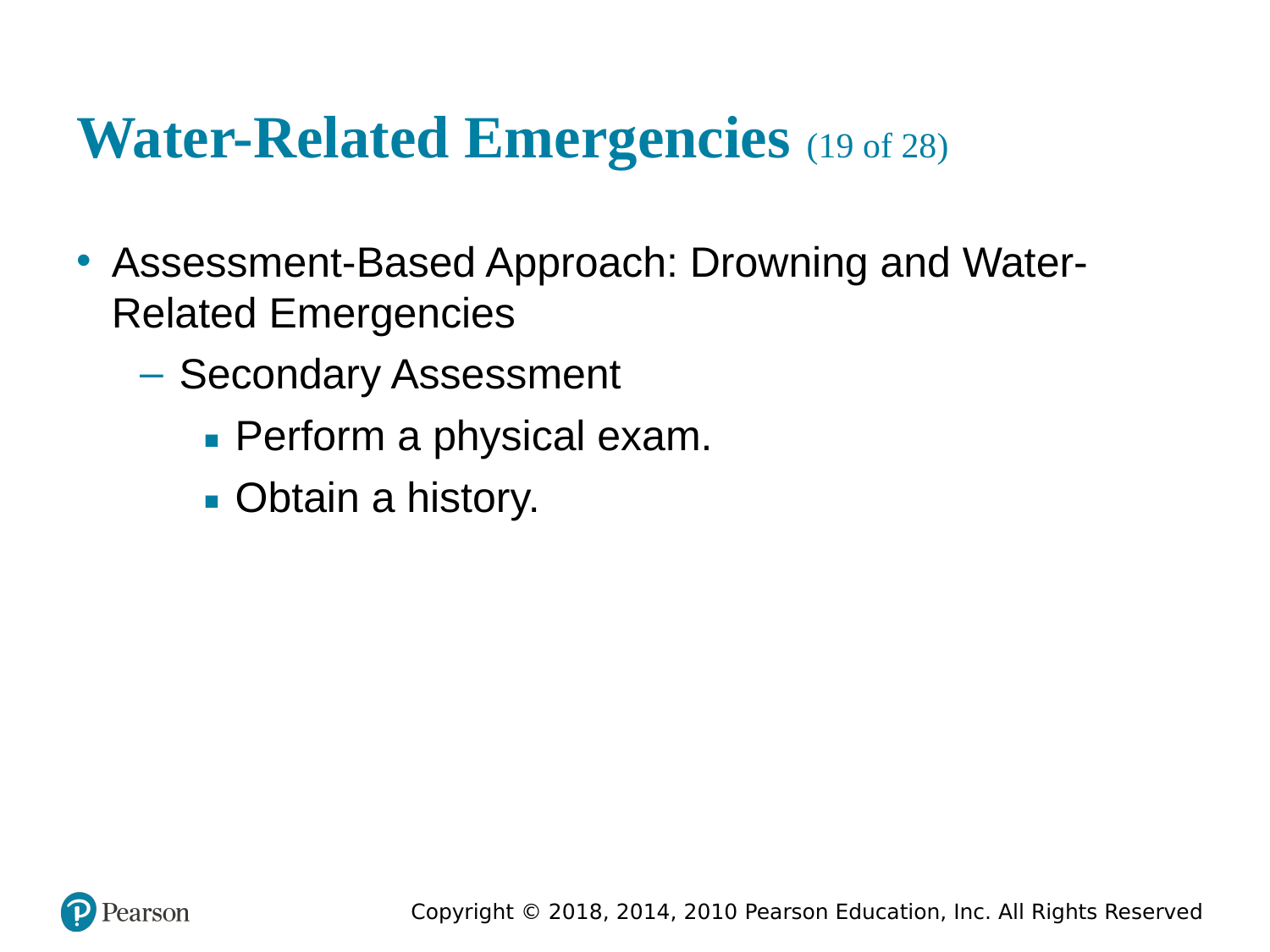

# Water-Related Emergencies (19 of 28)
Assessment-Based Approach: Drowning and Water-Related Emergencies
Secondary Assessment
Perform a physical exam.
Obtain a history.